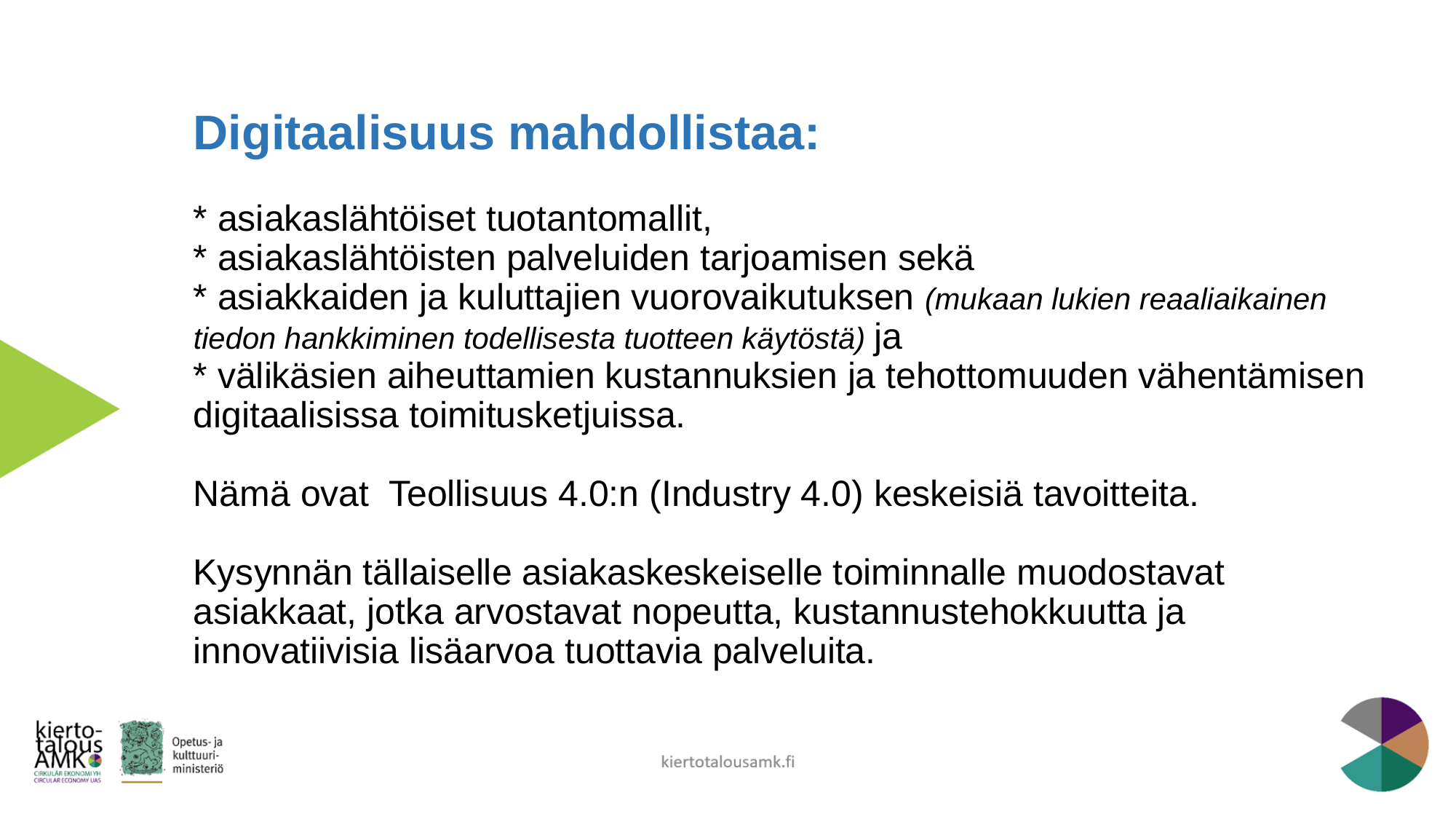

# Digitaalisuus mahdollistaa: * asiakaslähtöiset tuotantomallit, * asiakaslähtöisten palveluiden tarjoamisen sekä * asiakkaiden ja kuluttajien vuorovaikutuksen (mukaan lukien reaaliaikainen tiedon hankkiminen todellisesta tuotteen käytöstä) ja * välikäsien aiheuttamien kustannuksien ja tehottomuuden vähentämisen digitaalisissa toimitusketjuissa. Nämä ovat  Teollisuus 4.0:n (Industry 4.0) keskeisiä tavoitteita. Kysynnän tällaiselle asiakaskeskeiselle toiminnalle muodostavat asiakkaat, jotka arvostavat nopeutta, kustannustehokkuutta ja innovatiivisia lisäarvoa tuottavia palveluita.
kiertotalousamk.fi